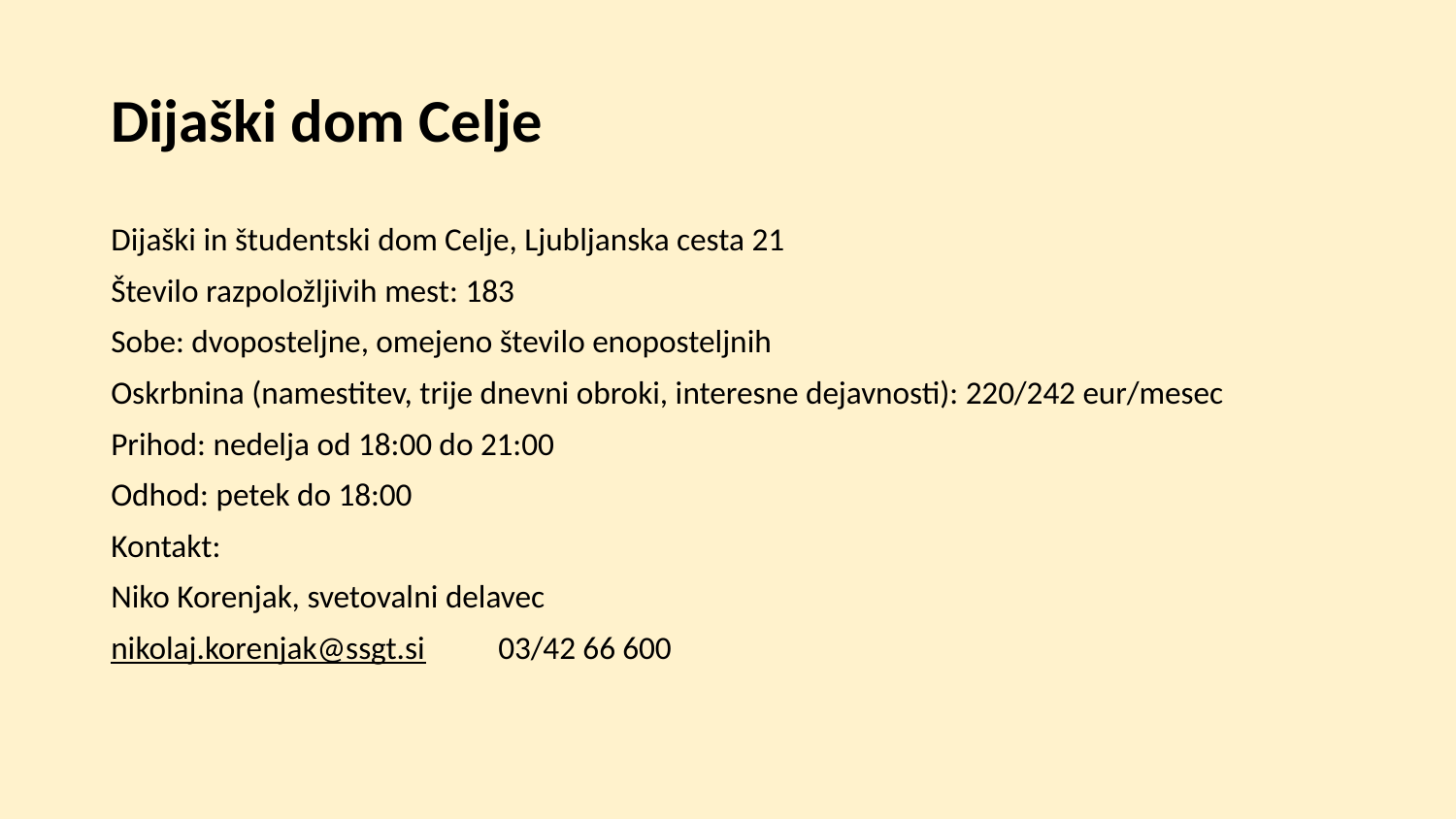

# Dijaški dom Celje
Dijaški in študentski dom Celje, Ljubljanska cesta 21
Število razpoložljivih mest: 183
Sobe: dvoposteljne, omejeno število enoposteljnih
Oskrbnina (namestitev, trije dnevni obroki, interesne dejavnosti): 220/242 eur/mesec
Prihod: nedelja od 18:00 do 21:00
Odhod: petek do 18:00
Kontakt:
Niko Korenjak, svetovalni delavec
nikolaj.korenjak@ssgt.si          03/42 66 600